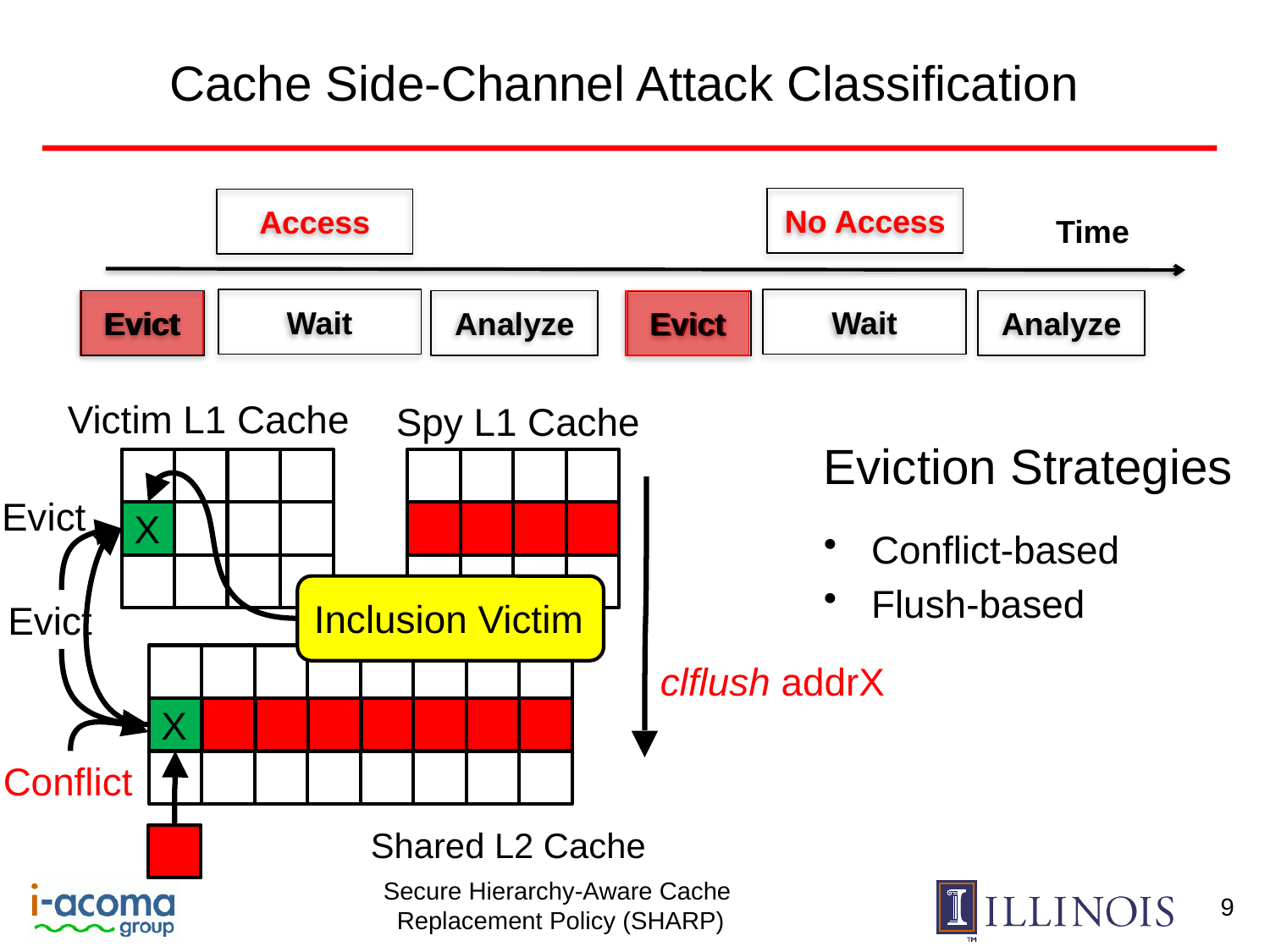

# Cache Side-Channel Attack Classification
No Access
Access
Time
Wait
Wait
Evict
Evict
Analyze
Evict
Analyze
Evict
Victim L1 Cache
Spy L1 Cache
Eviction Strategies
Conflict-based
Flush-based

Evict

X

Inclusion Victim
Evict

clflush addrX
X

Conflict

Shared L2 Cache

9